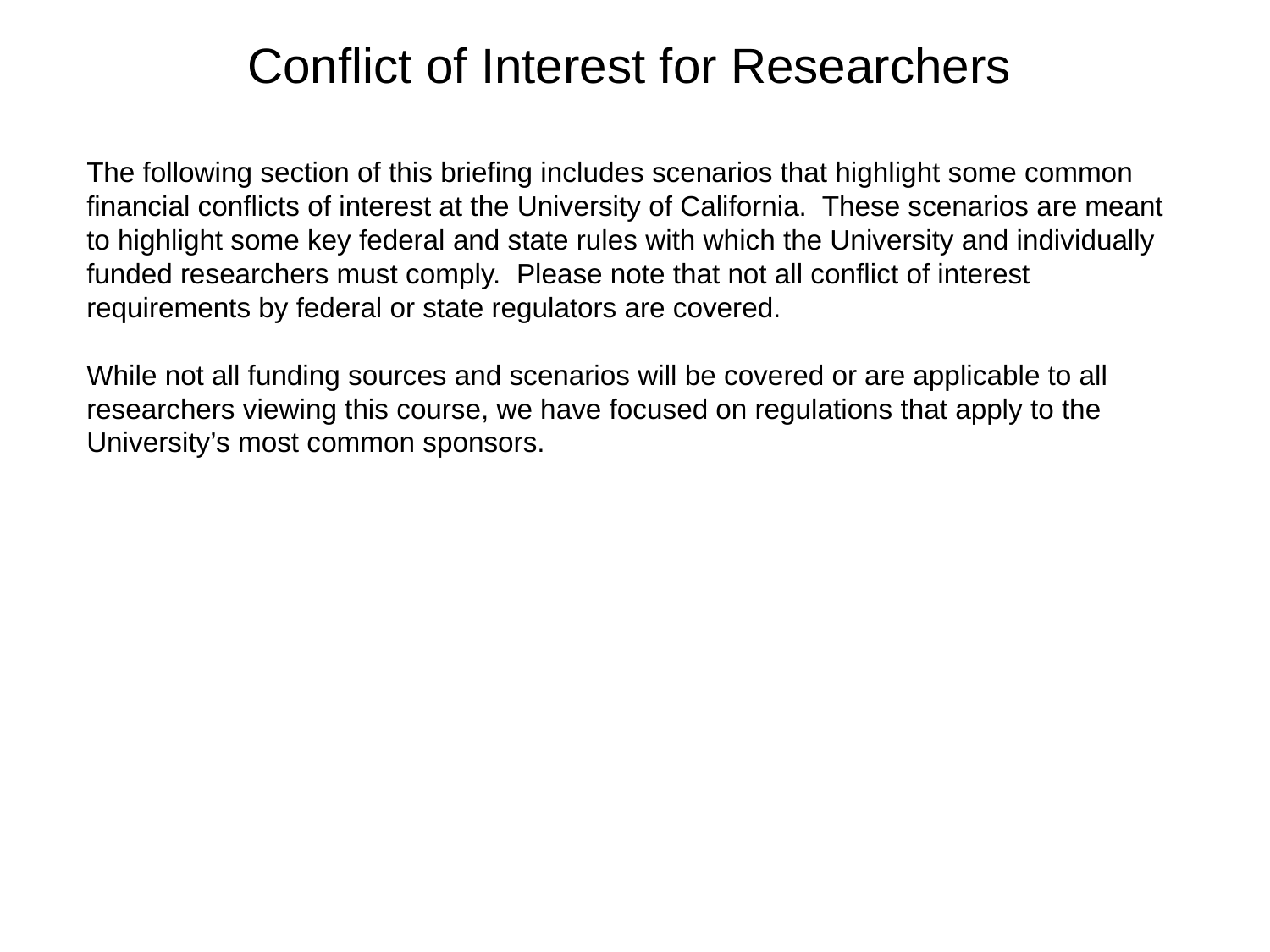

# Conflict of Interest for Researchers
The following section of this briefing includes scenarios that highlight some common financial conflicts of interest at the University of California.  These scenarios are meant to highlight some key federal and state rules with which the University and individually funded researchers must comply.  Please note that not all conflict of interest requirements by federal or state regulators are covered.

While not all funding sources and scenarios will be covered or are applicable to all researchers viewing this course, we have focused on regulations that apply to the University’s most common sponsors.